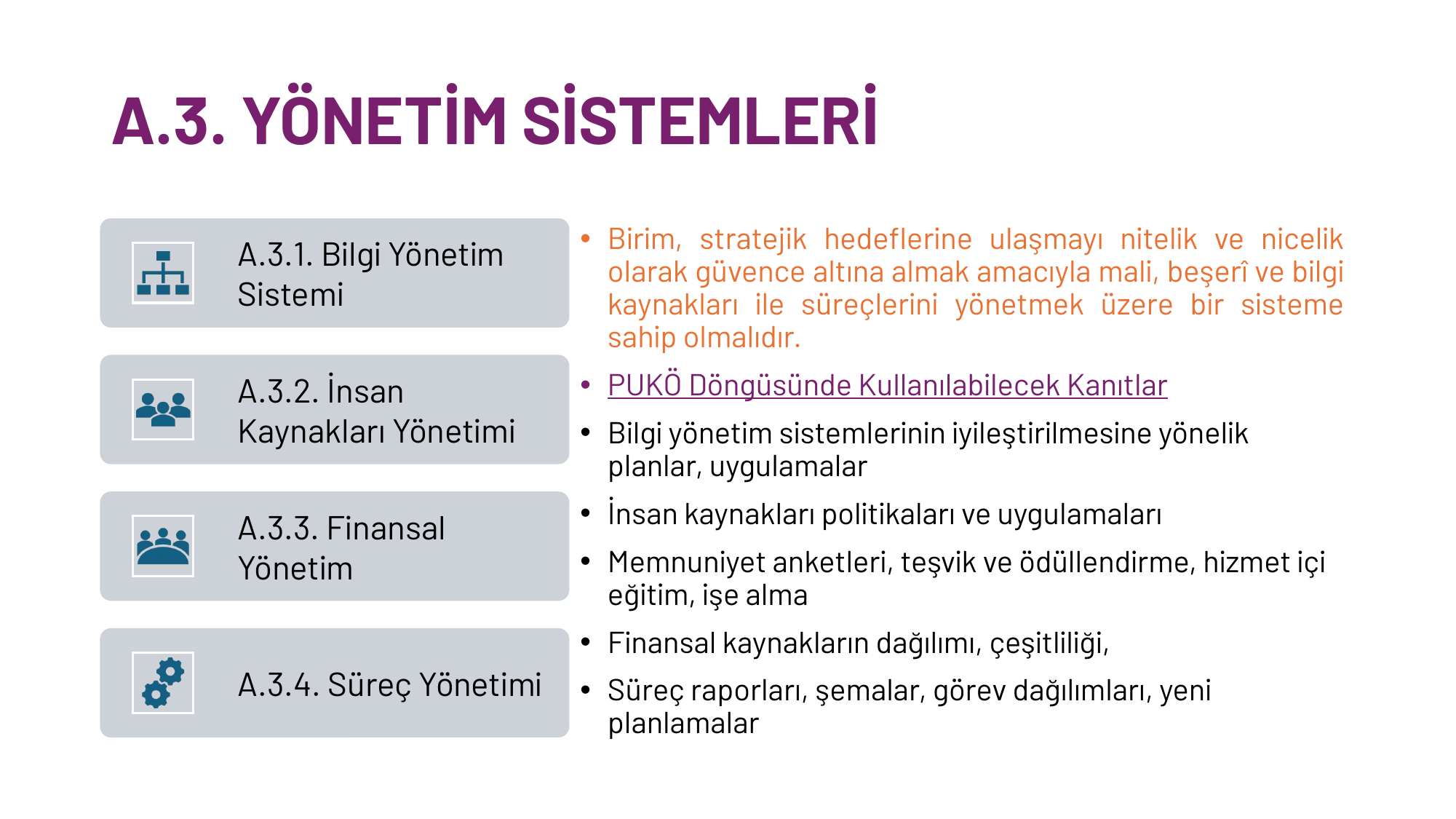

# A.3. YÖNETİM SİSTEMLERİ
A.3.1. Bilgi Yönetim Sistemi
A.3.2. İnsan Kaynakları Yönetimi
A.3.3. Finansal Yönetim
A.3.4. Süreç Yönetimi
Birim, stratejik hedeflerine ulaşmayı nitelik ve nicelik olarak güvence altına almak amacıyla mali, beşerî ve bilgi kaynakları ile süreçlerini yönetmek üzere bir sisteme sahip olmalıdır.
PUKÖ Döngüsünde Kullanılabilecek Kanıtlar
Bilgi yönetim sistemlerinin iyileştirilmesine yönelik planlar, uygulamalar
İnsan kaynakları politikaları ve uygulamaları
Memnuniyet anketleri, teşvik ve ödüllendirme, hizmet içi eğitim, işe alma
Finansal kaynakların dağılımı, çeşitliliği,
Süreç raporları, şemalar, görev dağılımları, yeni planlamalar